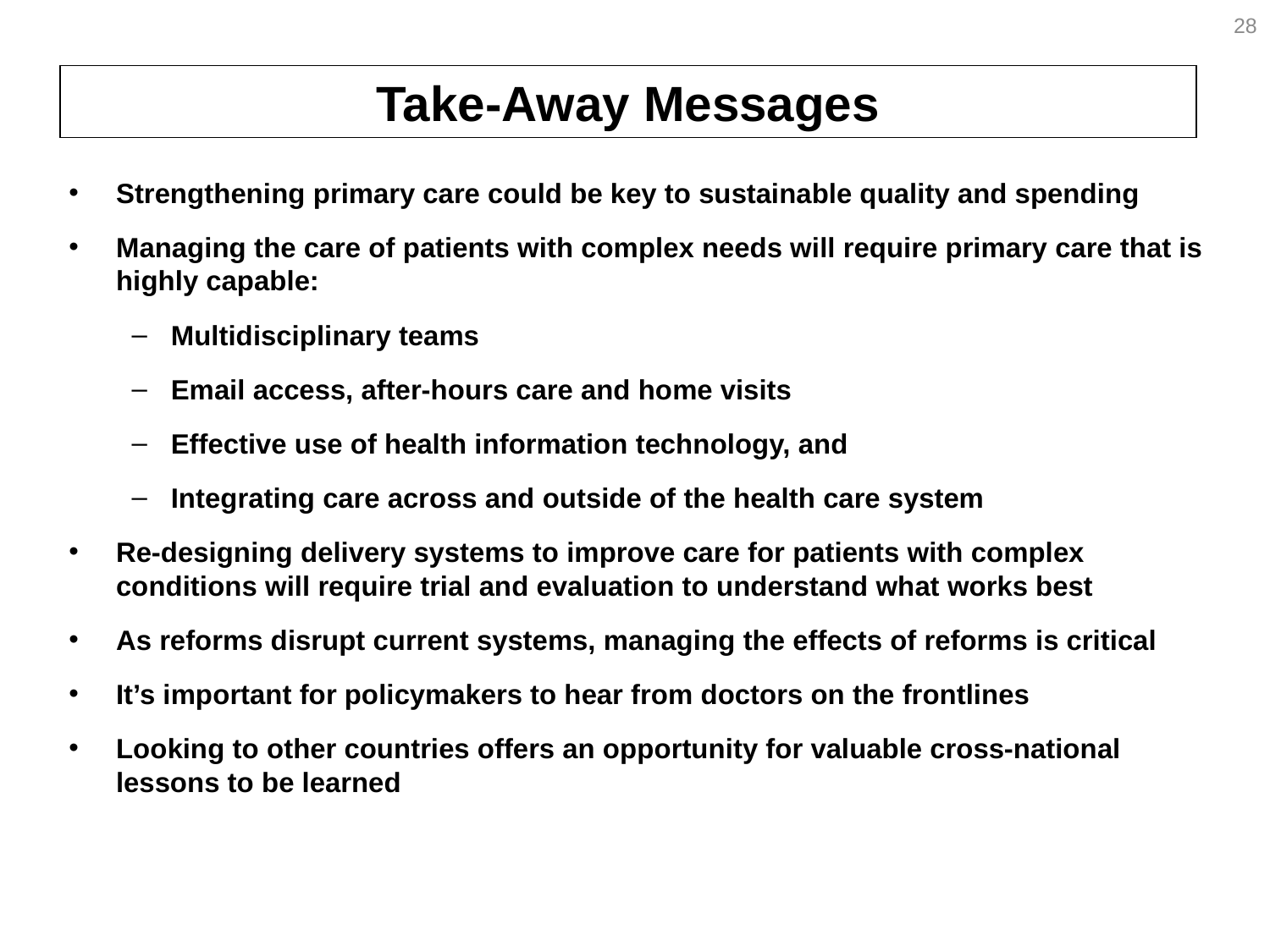

28
Take-Away Messages
Strengthening primary care could be key to sustainable quality and spending
Managing the care of patients with complex needs will require primary care that is highly capable:
Multidisciplinary teams
Email access, after-hours care and home visits
Effective use of health information technology, and
Integrating care across and outside of the health care system
Re-designing delivery systems to improve care for patients with complex conditions will require trial and evaluation to understand what works best
As reforms disrupt current systems, managing the effects of reforms is critical
It’s important for policymakers to hear from doctors on the frontlines
Looking to other countries offers an opportunity for valuable cross-national lessons to be learned